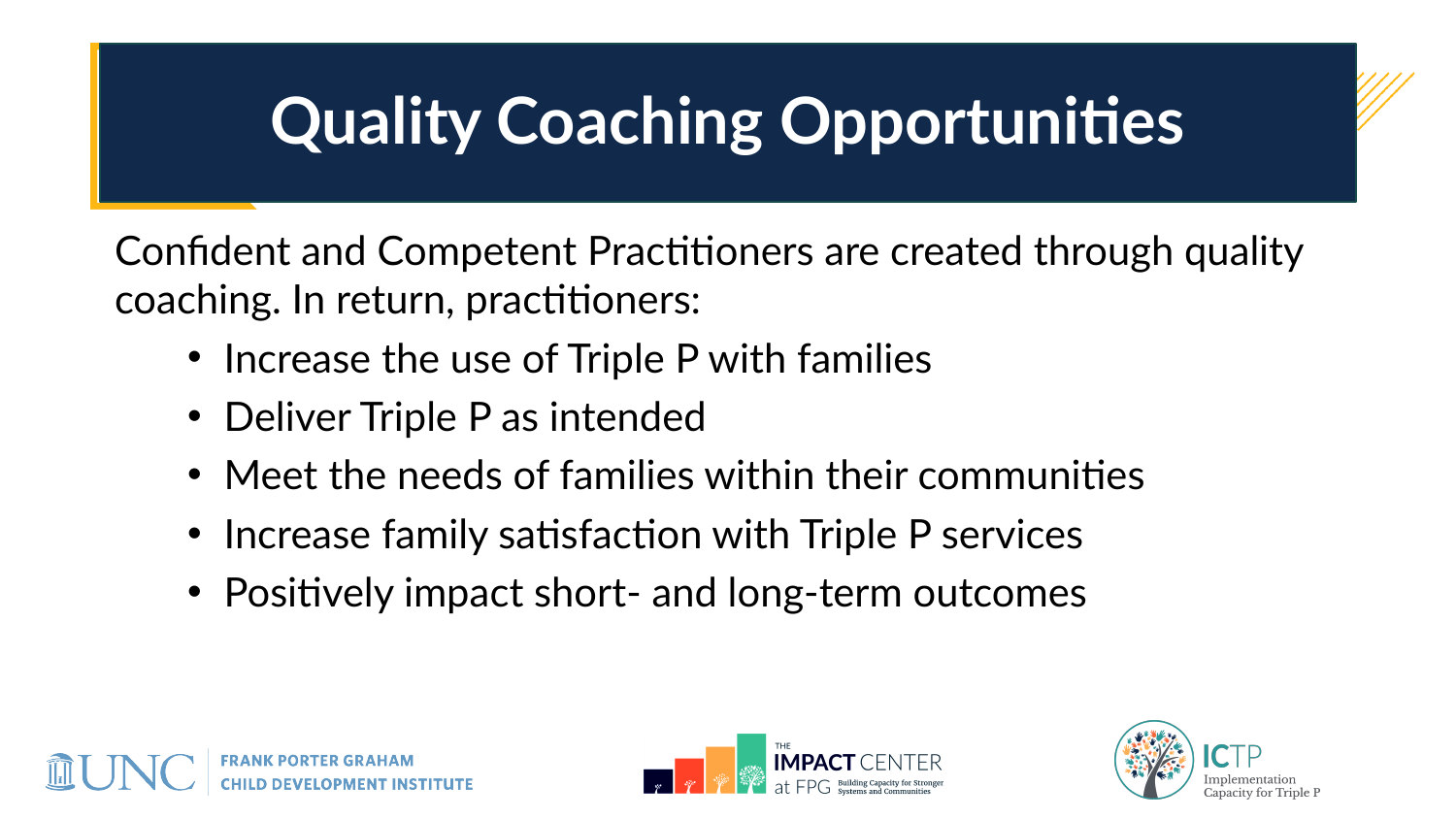

# Quality Coaching Opportunities
Confident and Competent Practitioners are created through quality coaching. In return, practitioners:
Increase the use of Triple P with families
Deliver Triple P as intended
Meet the needs of families within their communities
Increase family satisfaction with Triple P services
Positively impact short- and long-term outcomes